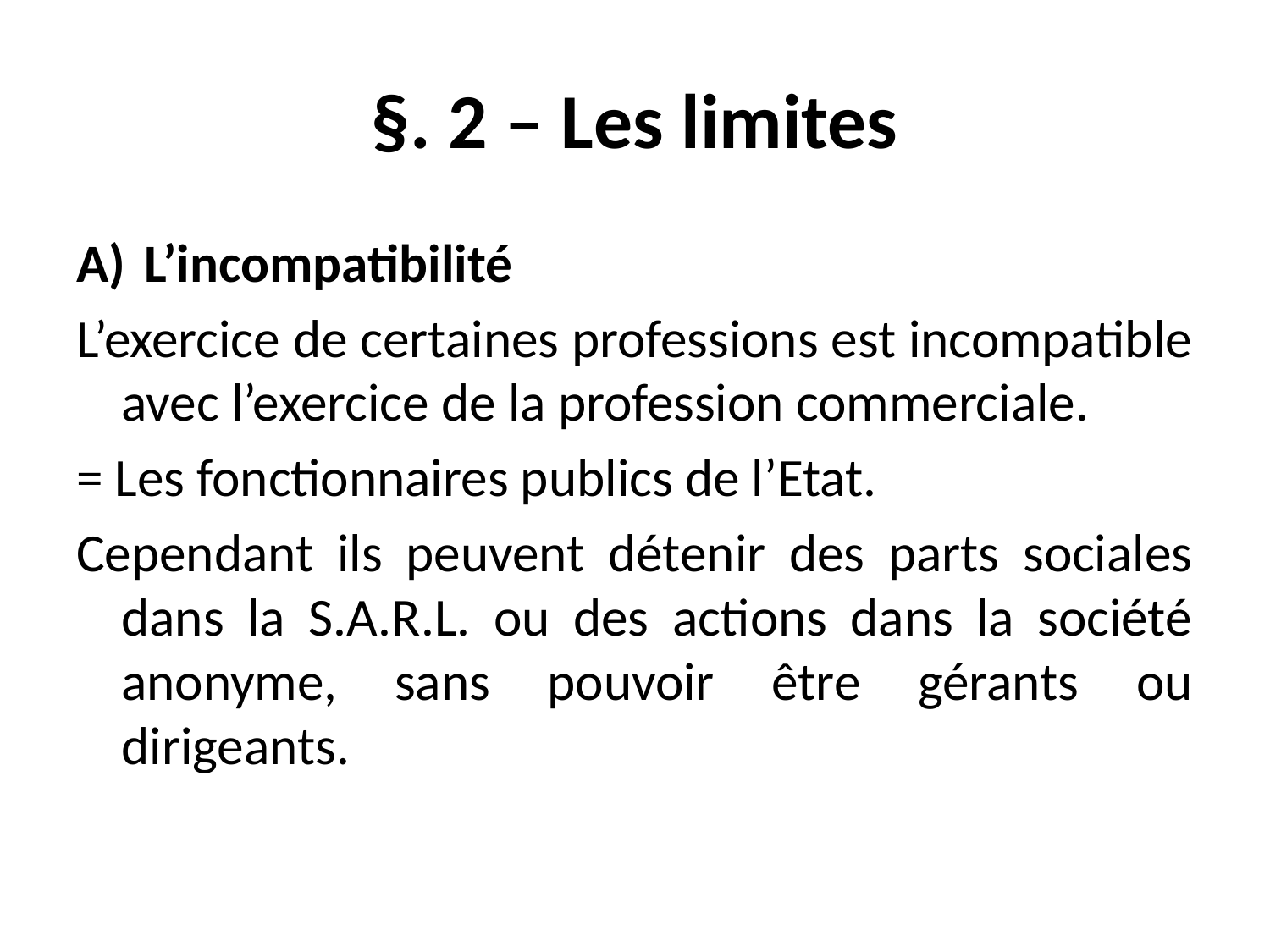

# §. 2 – Les limites
L’incompatibilité
L’exercice de certaines professions est incompatible avec l’exercice de la profession commerciale.
= Les fonctionnaires publics de l’Etat.
Cependant ils peuvent détenir des parts sociales dans la S.A.R.L. ou des actions dans la société anonyme, sans pouvoir être gérants ou dirigeants.